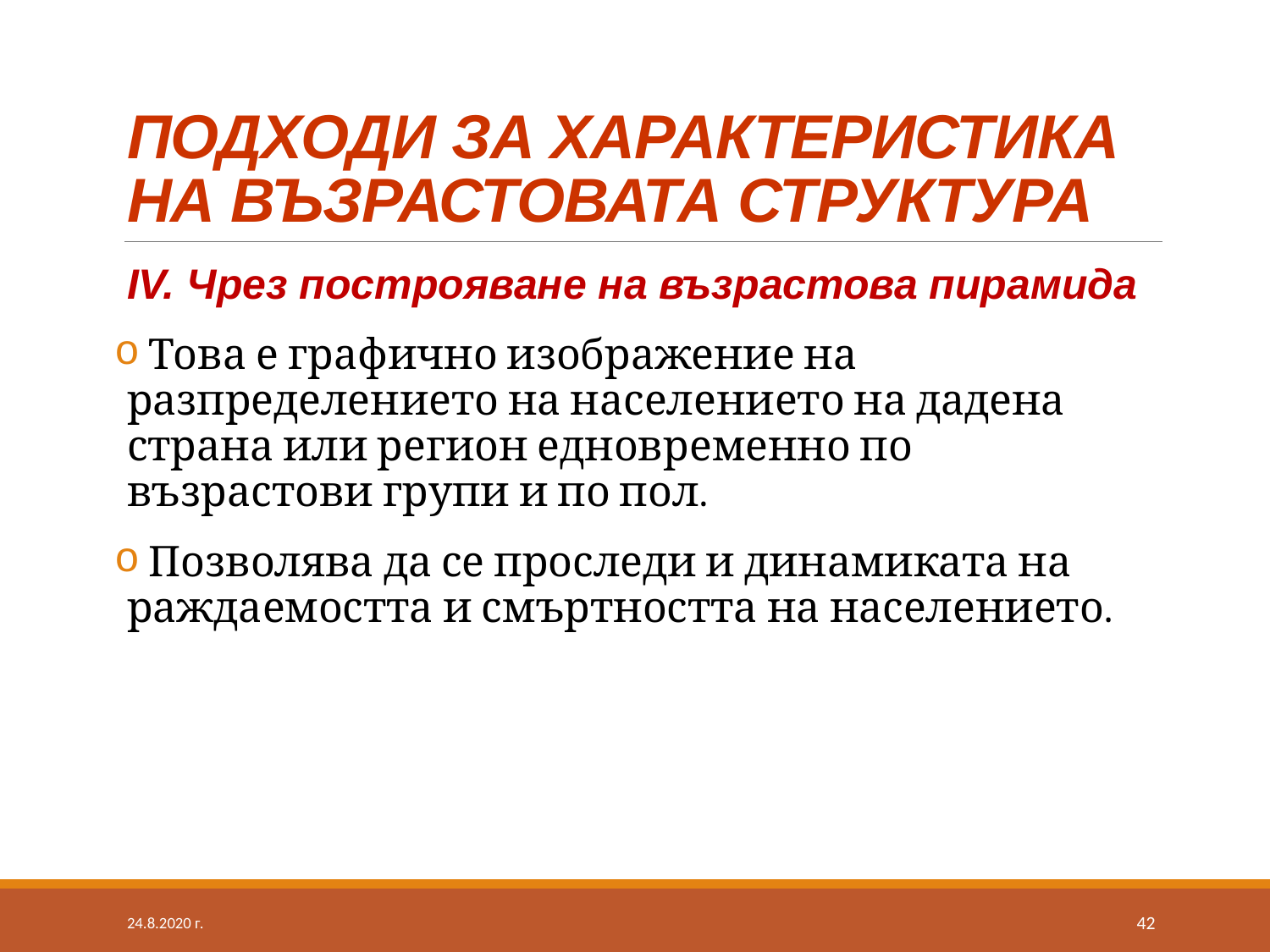

# ПОДХОДИ ЗА ХАРАКТЕРИСТИКА НА ВЪЗРАСТОВАТА СТРУКТУРА
IV. Чрез построяване на възрастова пирамида
 Това е графично изображение на разпределението на населението на дадена страна или регион едновременно по възрастови групи и по пол.
 Позволява да се проследи и динамиката на раждаемостта и смъртността на населението.

24.8.2020 г.
42